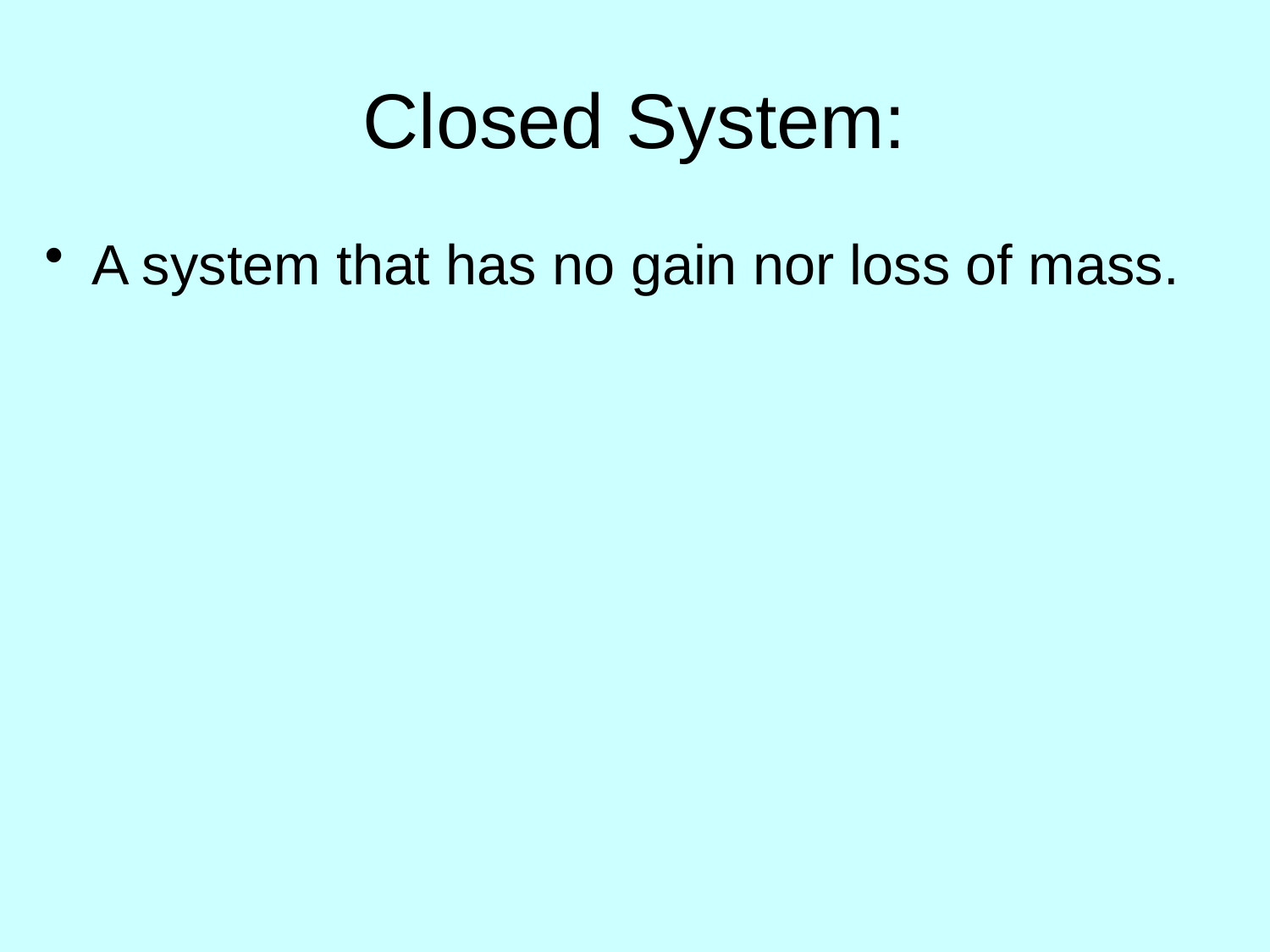

# Closed System:
A system that has no gain nor loss of mass.